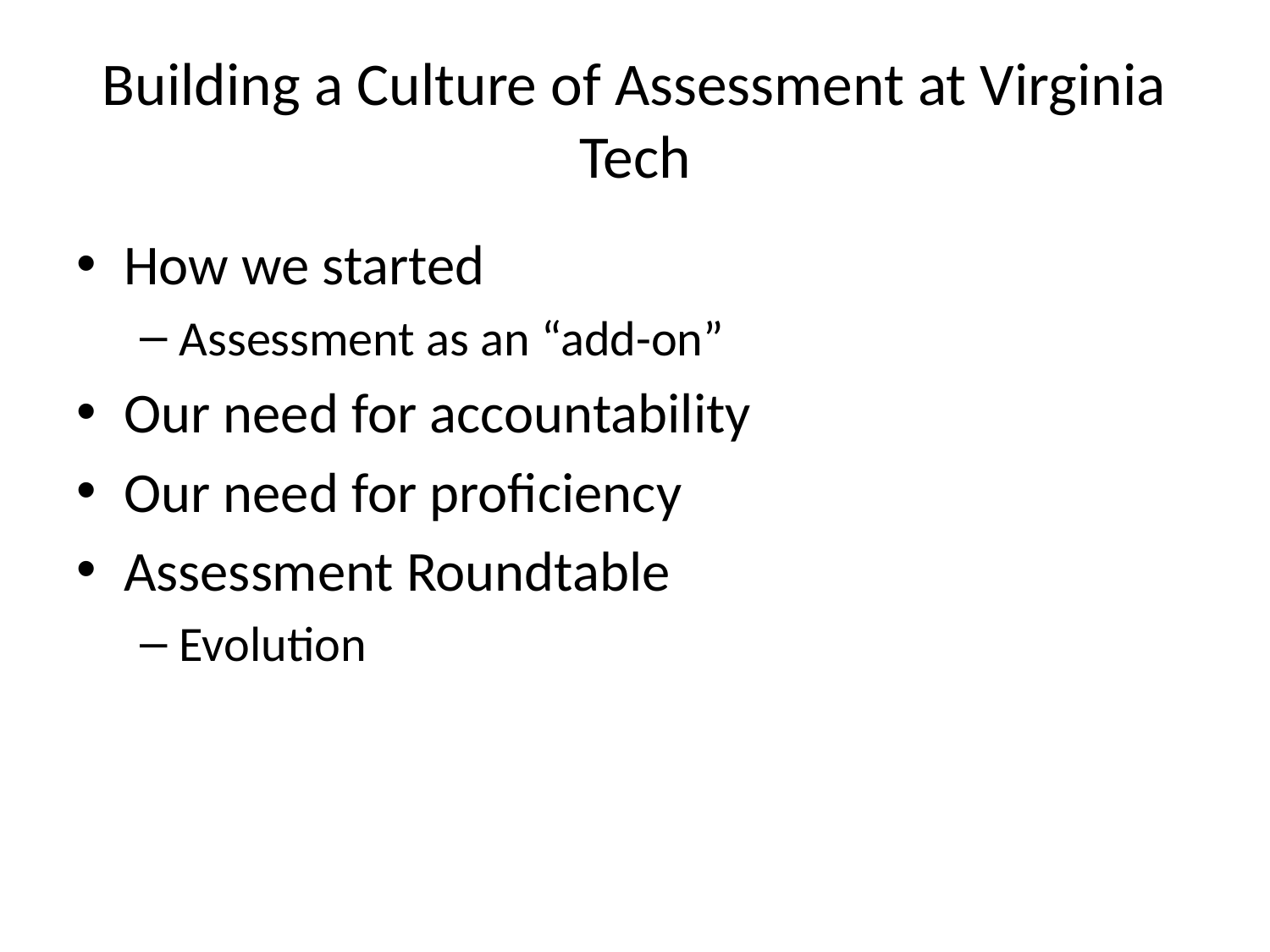

# Building a Culture of Assessment at Virginia Tech
How we started
Assessment as an “add-on”
Our need for accountability
Our need for proficiency
Assessment Roundtable
Evolution